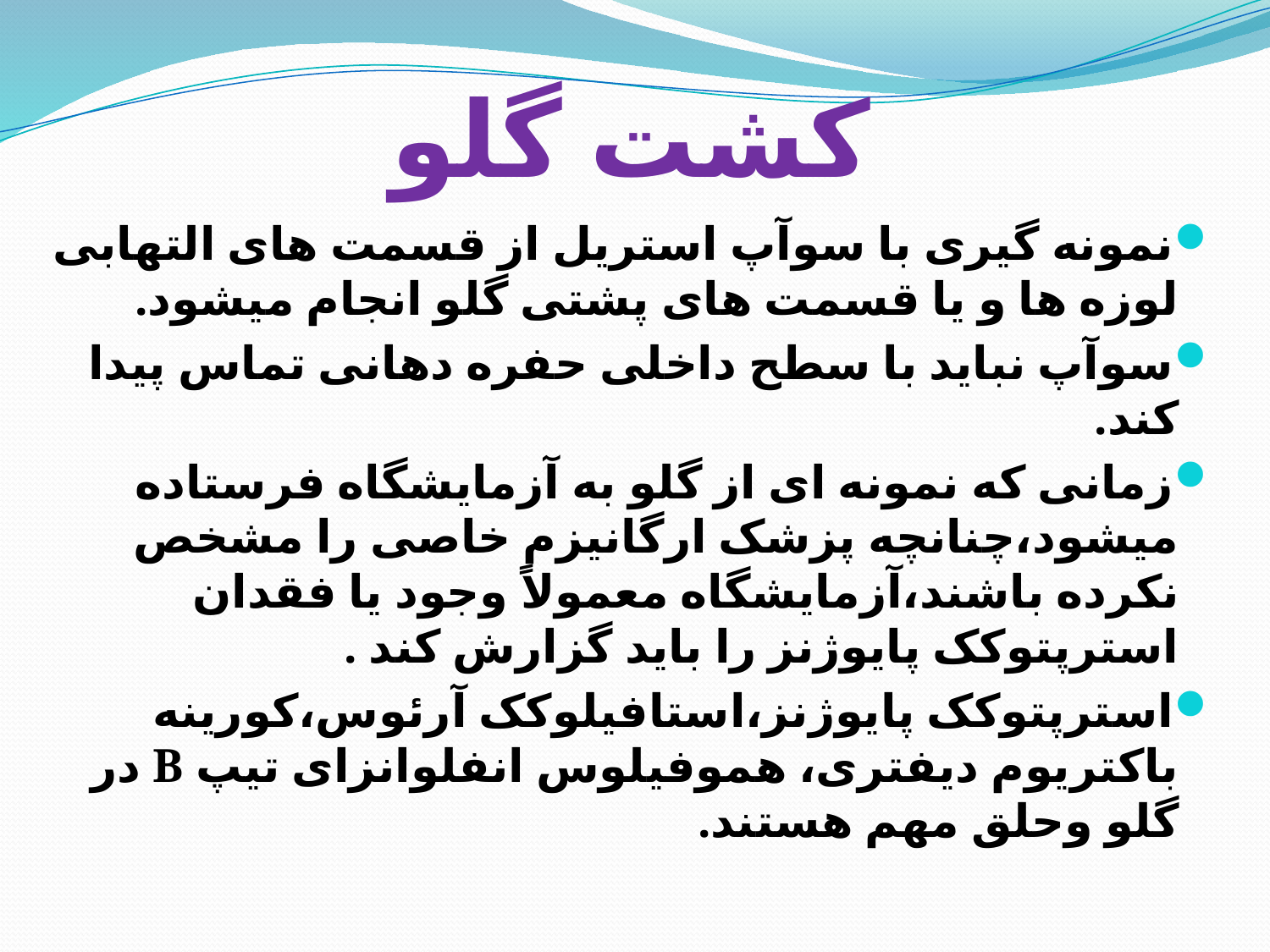

# کشت گلو
نمونه گیری با سوآپ استریل از قسمت های التهابی لوزه ها و یا قسمت های پشتی گلو انجام میشود.
سوآپ نباید با سطح داخلی حفره دهانی تماس پیدا کند.
زمانی که نمونه ای از گلو به آزمایشگاه فرستاده میشود،چنانچه پزشک ارگانیزم خاصی را مشخص نکرده باشند،آزمایشگاه معمولاً وجود یا فقدان استرپتوکک پایوژنز را باید گزارش کند .
استرپتوکک پایوژنز،استافیلوکک آرئوس،کورینه باکتریوم دیفتری، هموفیلوس انفلوانزای تیپ B در گلو وحلق مهم هستند.